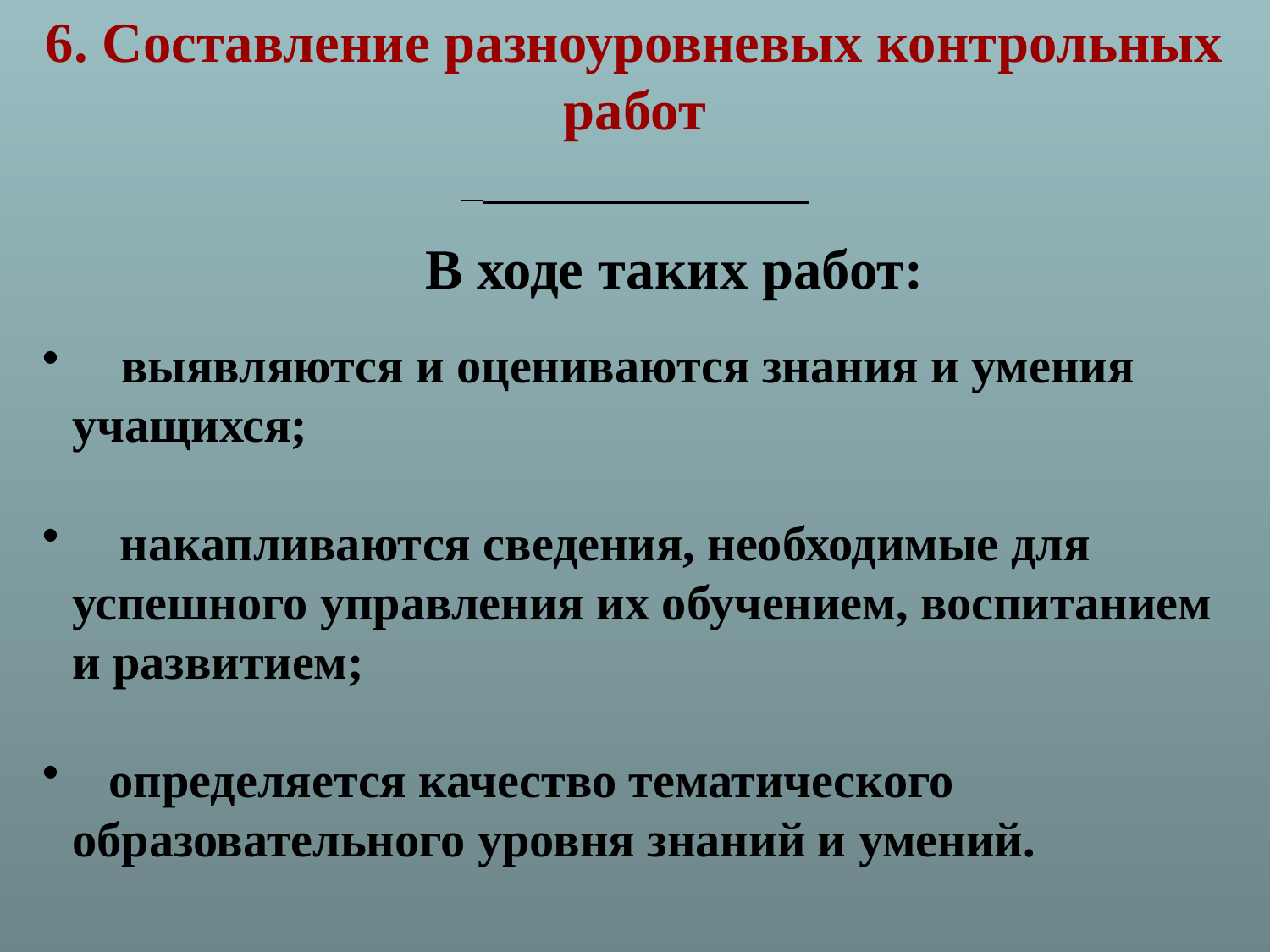

6. Составление разноуровневых контрольных работ

         В ходе таких работ:

    выявляются и оцениваются знания и умения учащихся;

     накапливаются сведения, необходимые для успешного управления их обучением, воспитанием и развитием;

   определяется качество тематического образовательного уровня знаний и умений.